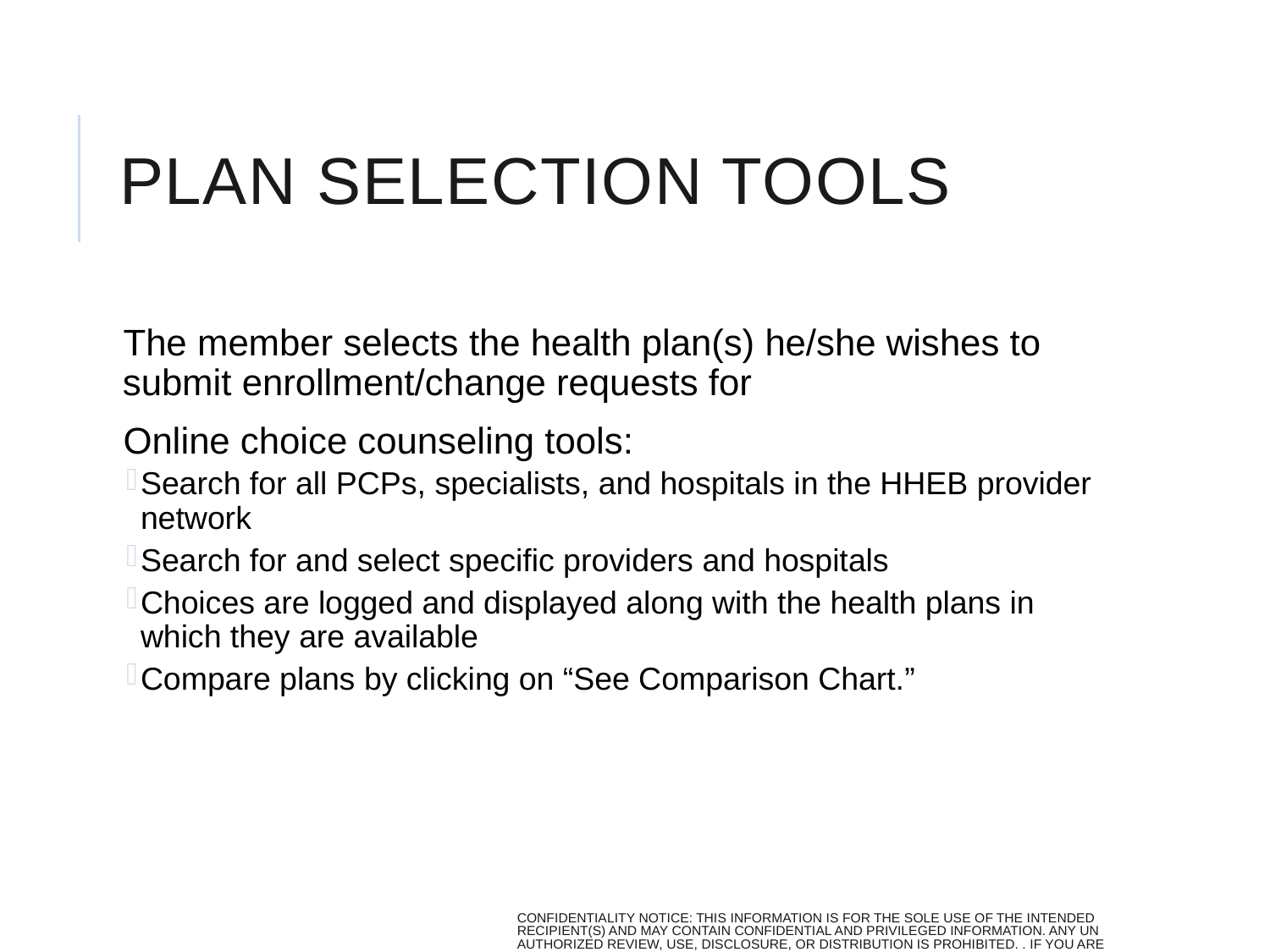

# Plan Selection Tools
The member selects the health plan(s) he/she wishes to submit enrollment/change requests for
Online choice counseling tools:
Search for all PCPs, specialists, and hospitals in the HHEB provider network
Search for and select specific providers and hospitals
Choices are logged and displayed along with the health plans in which they are available
Compare plans by clicking on “See Comparison Chart.”
CONFIDENTIALITY NOTICE: This information is for the sole use of the intended recipient(s) and may contain confidential and privileged information. Any unauthorized review, use, disclosure, or distribution is prohibited. . If you are not an intended recipient, please destroy all copies.